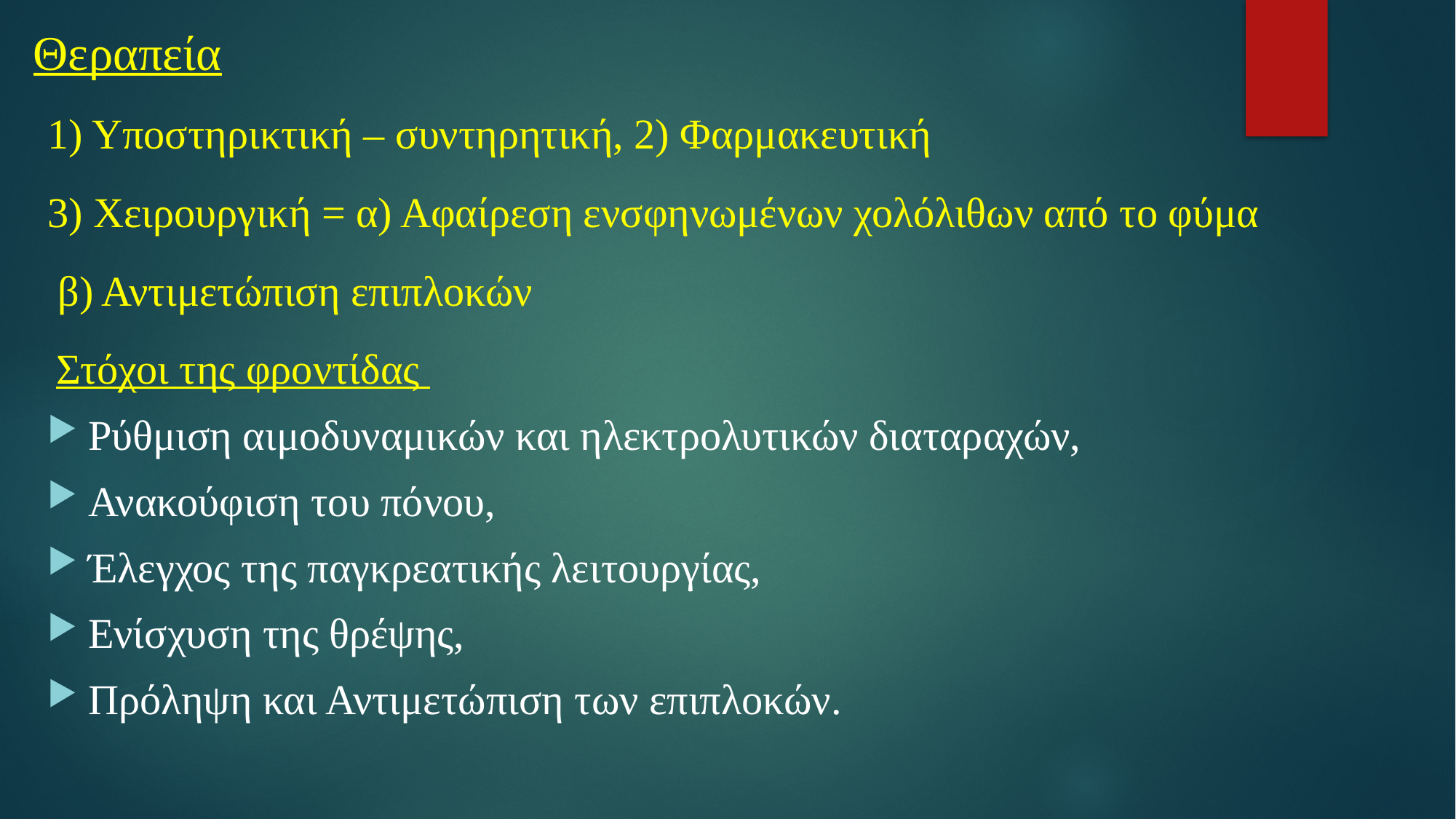

# Θεραπεία
1) Υποστηρικτική – συντηρητική, 2) Φαρμακευτική
3) Χειρουργική = α) Αφαίρεση ενσφηνωμένων χολόλιθων από το φύμα
 β) Αντιμετώπιση επιπλοκών
 Στόχοι της φροντίδας
Ρύθμιση αιμοδυναμικών και ηλεκτρολυτικών διαταραχών,
Ανακούφιση του πόνου,
Έλεγχος της παγκρεατικής λειτουργίας,
Ενίσχυση της θρέψης,
Πρόληψη και Αντιμετώπιση των επιπλοκών.